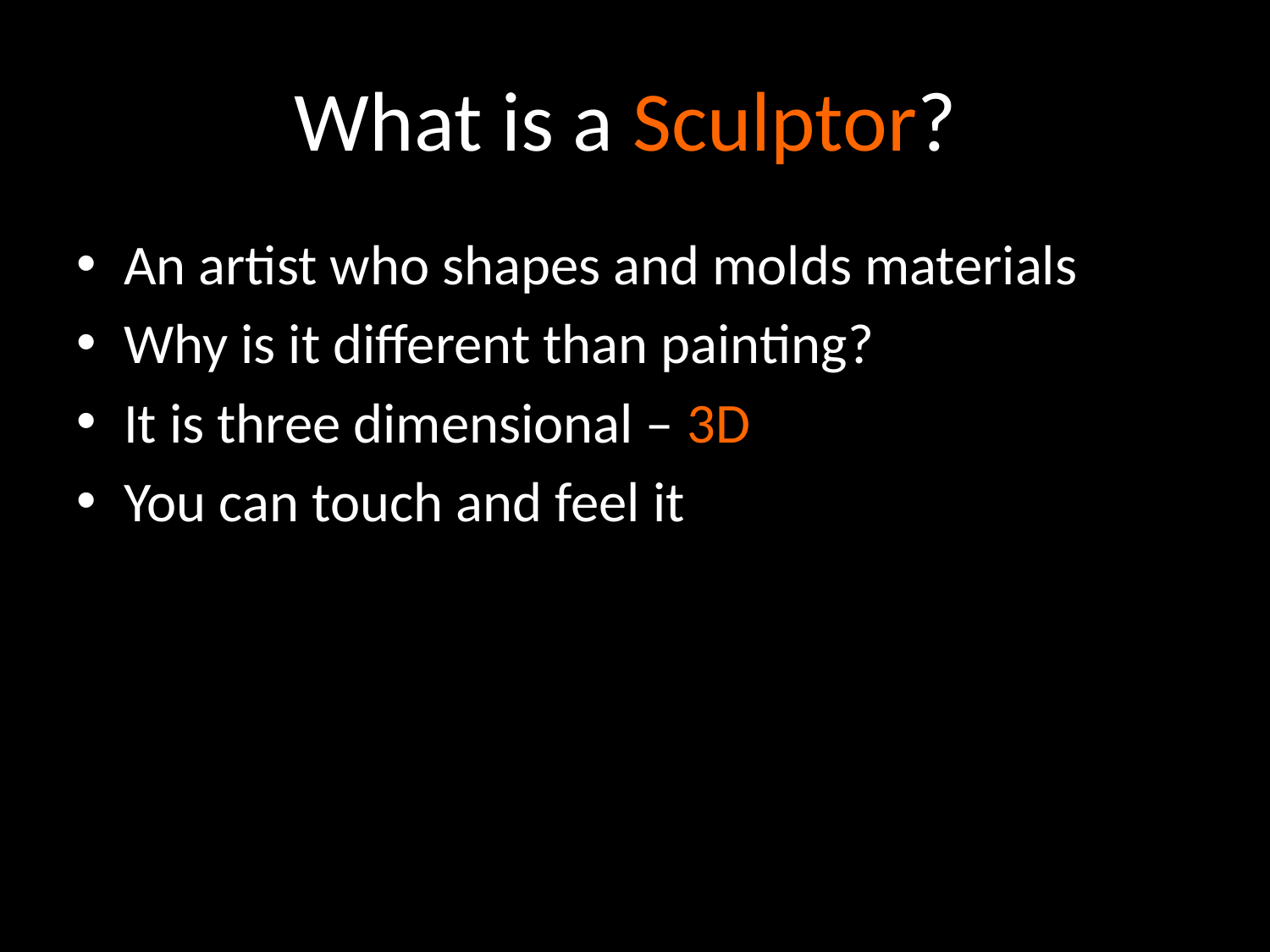

# What is a Sculptor?
An artist who shapes and molds materials
Why is it different than painting?
It is three dimensional – 3D
You can touch and feel it